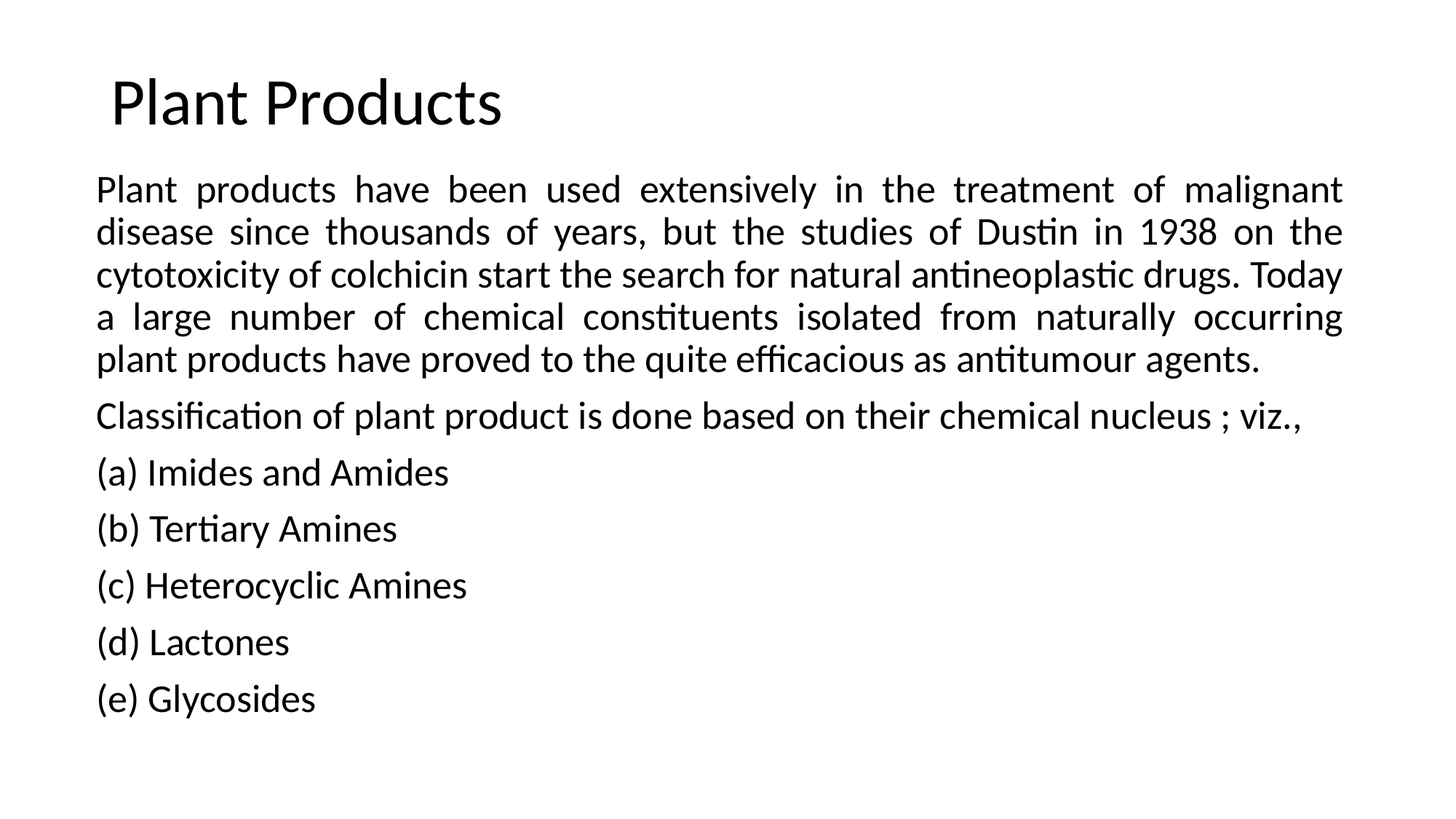

# Plant Products
Plant products have been used extensively in the treatment of malignant disease since thousands of years, but the studies of Dustin in 1938 on the cytotoxicity of colchicin start the search for natural antineoplastic drugs. Today a large number of chemical constituents isolated from naturally occurring plant products have proved to the quite efficacious as antitumour agents.
Classification of plant product is done based on their chemical nucleus ; viz.,
(a) Imides and Amides
(b) Tertiary Amines
(c) Heterocyclic Amines
(d) Lactones
(e) Glycosides